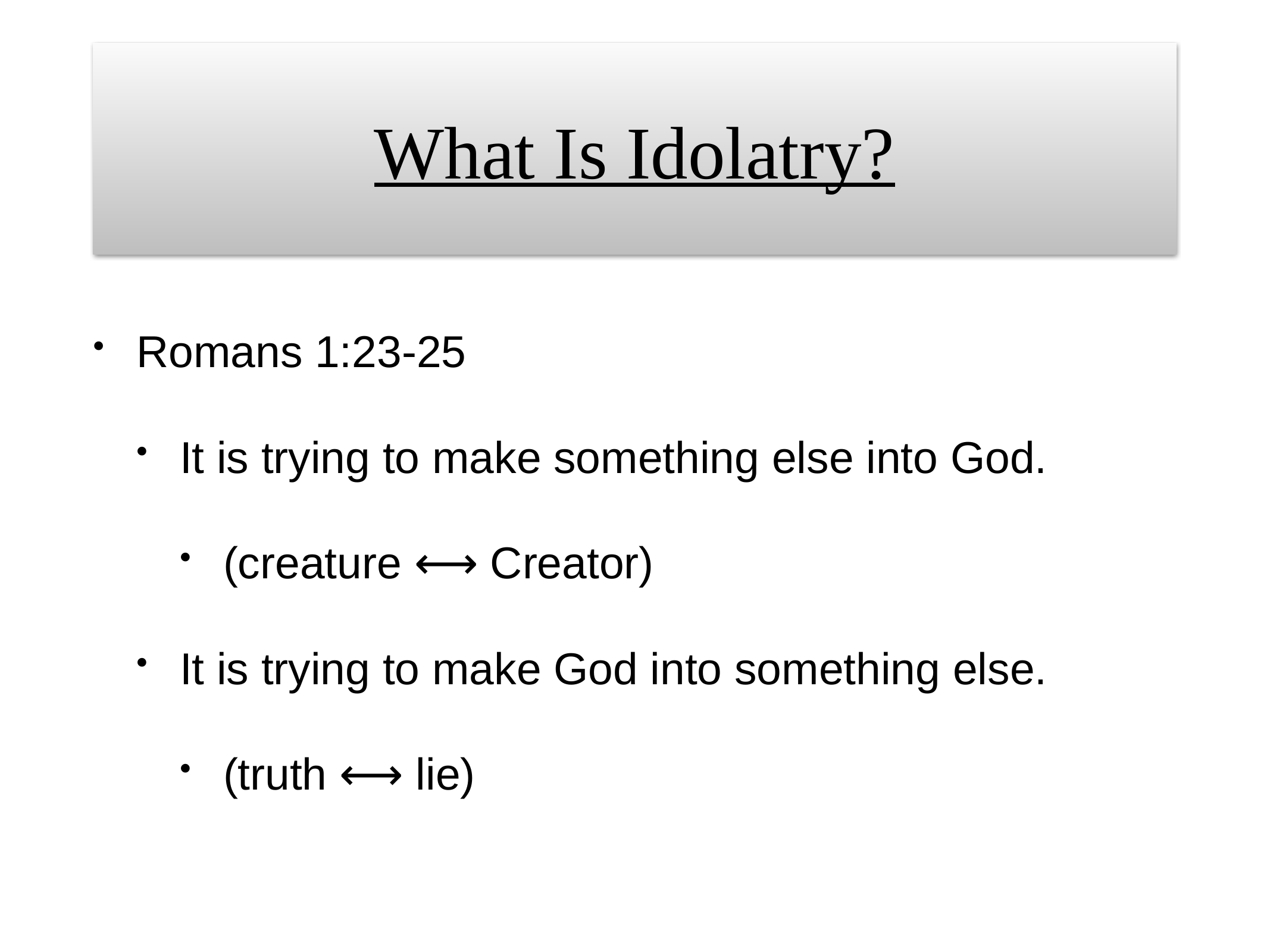

# What Is Idolatry?
Romans 1:23-25
It is trying to make something else into God.
(creature ⟷ Creator)
It is trying to make God into something else.
(truth ⟷ lie)